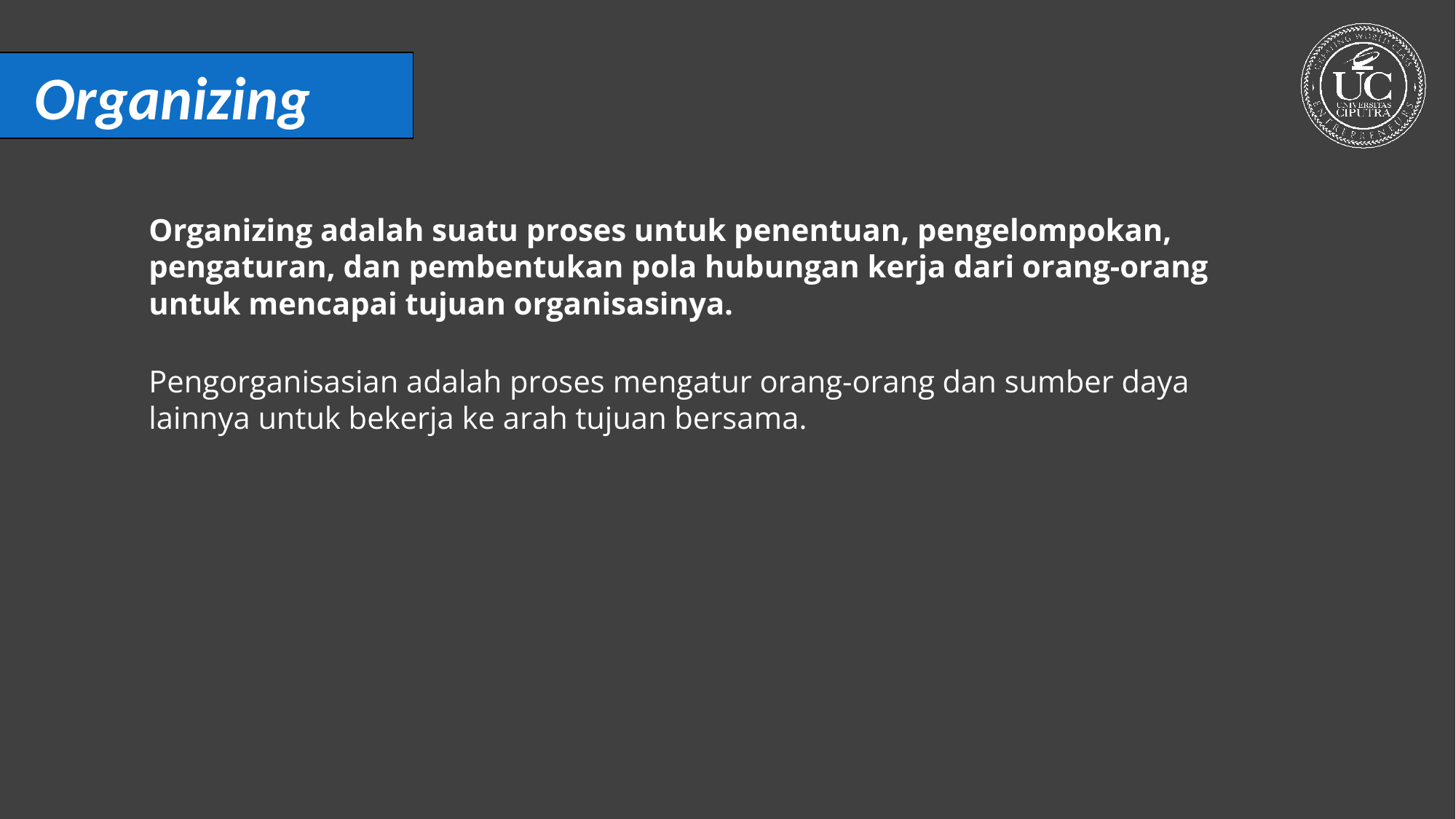

Organizing
Organizing adalah suatu proses untuk penentuan, pengelompokan, pengaturan, dan pembentukan pola hubungan kerja dari orang-orang untuk mencapai tujuan organisasinya.
Pengorganisasian adalah proses mengatur orang-orang dan sumber daya lainnya untuk bekerja ke arah tujuan bersama.